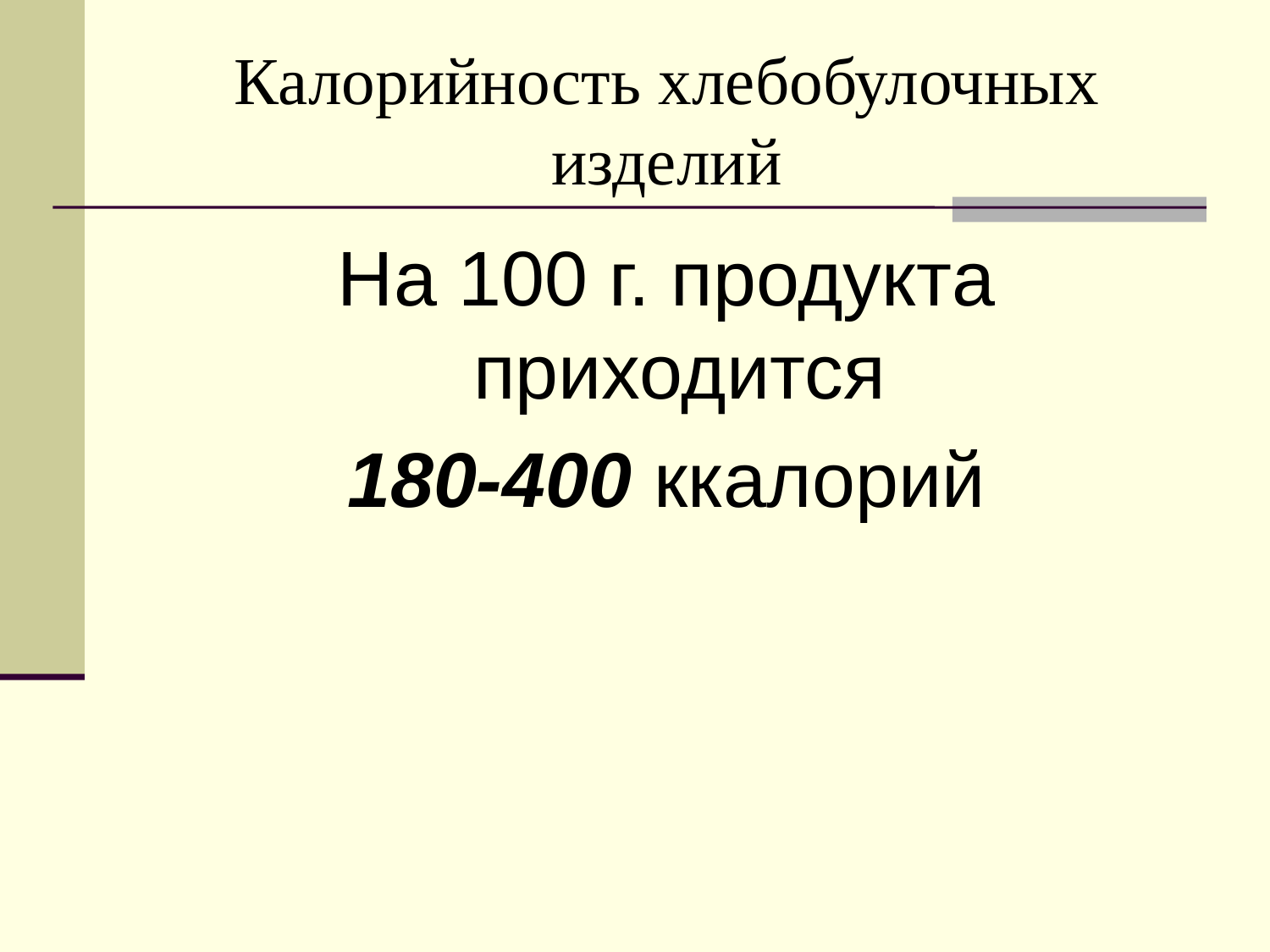

# Калорийность хлебобулочных изделий
На 100 г. продукта приходится
180-400 ккалорий